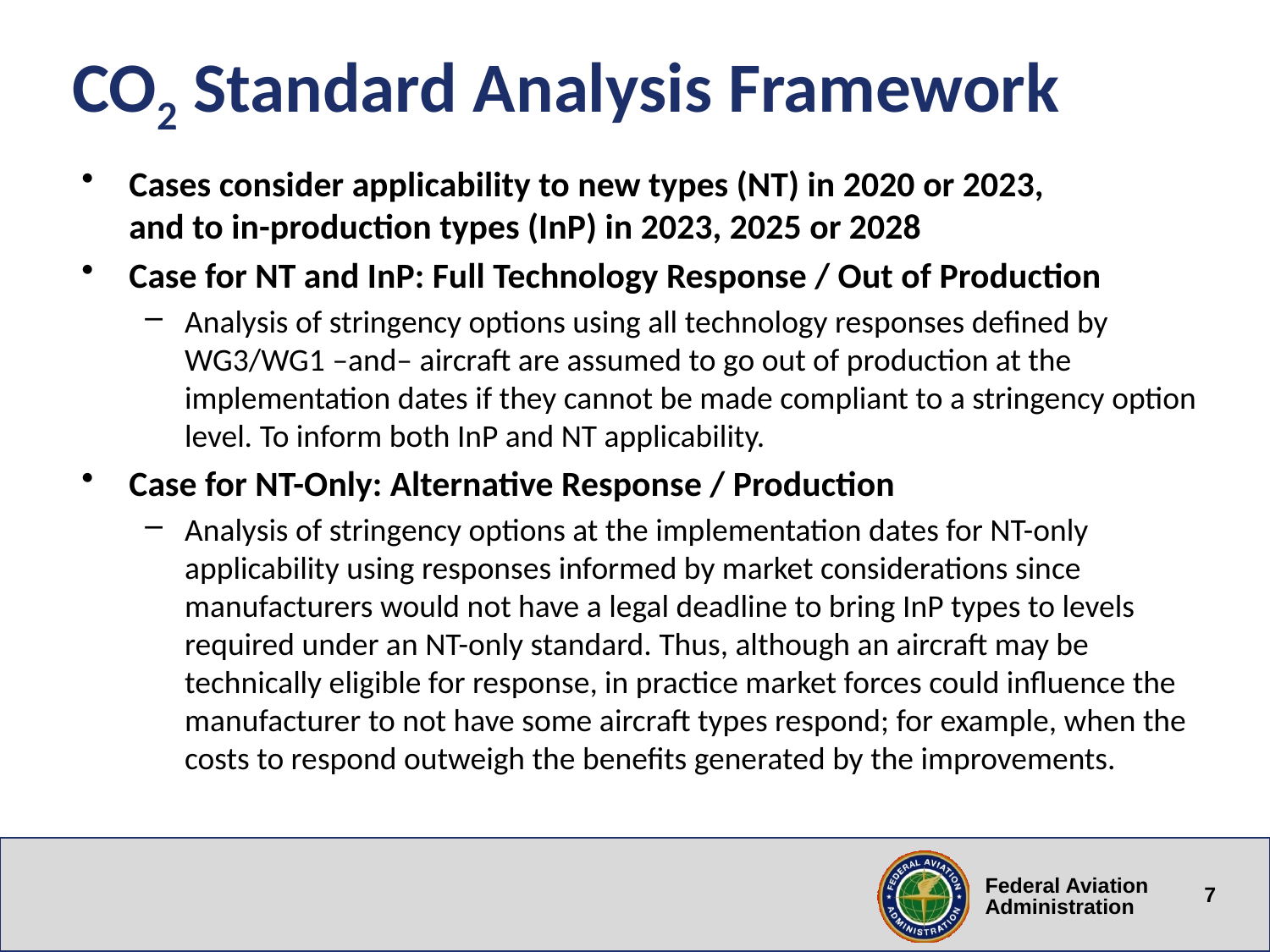

# CO2 Standard Analysis Framework
Cases consider applicability to new types (NT) in 2020 or 2023,
and to in-production types (InP) in 2023, 2025 or 2028
Case for NT and InP: Full Technology Response / Out of Production
Analysis of stringency options using all technology responses defined by WG3/WG1 –and– aircraft are assumed to go out of production at the implementation dates if they cannot be made compliant to a stringency option level. To inform both InP and NT applicability.
Case for NT-Only: Alternative Response / Production
Analysis of stringency options at the implementation dates for NT-only applicability using responses informed by market considerations since manufacturers would not have a legal deadline to bring InP types to levels required under an NT-only standard. Thus, although an aircraft may be technically eligible for response, in practice market forces could influence the manufacturer to not have some aircraft types respond; for example, when the costs to respond outweigh the benefits generated by the improvements.